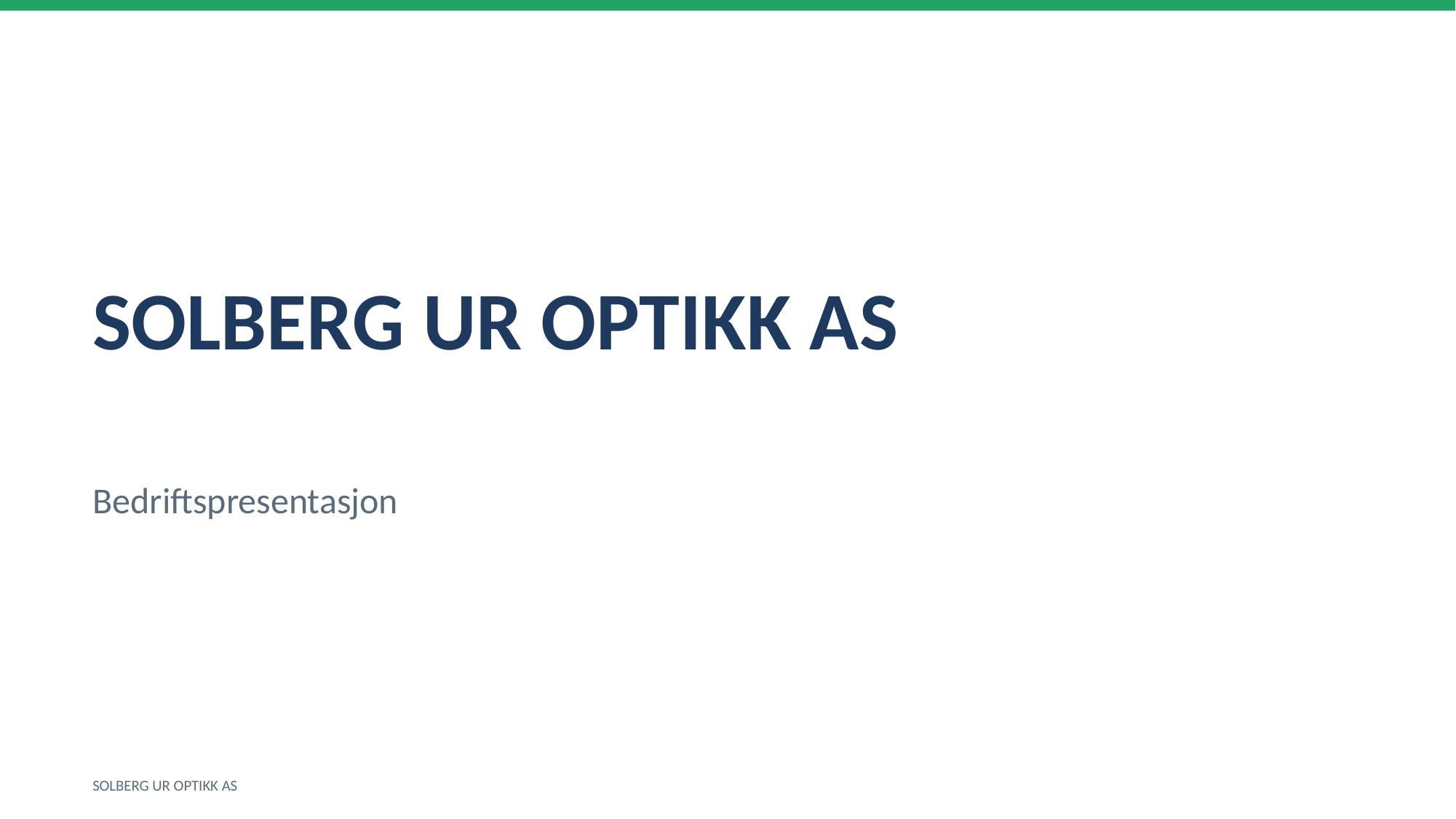

SOLBERG UR OPTIKK AS
Bedriftspresentasjon
SOLBERG UR OPTIKK AS